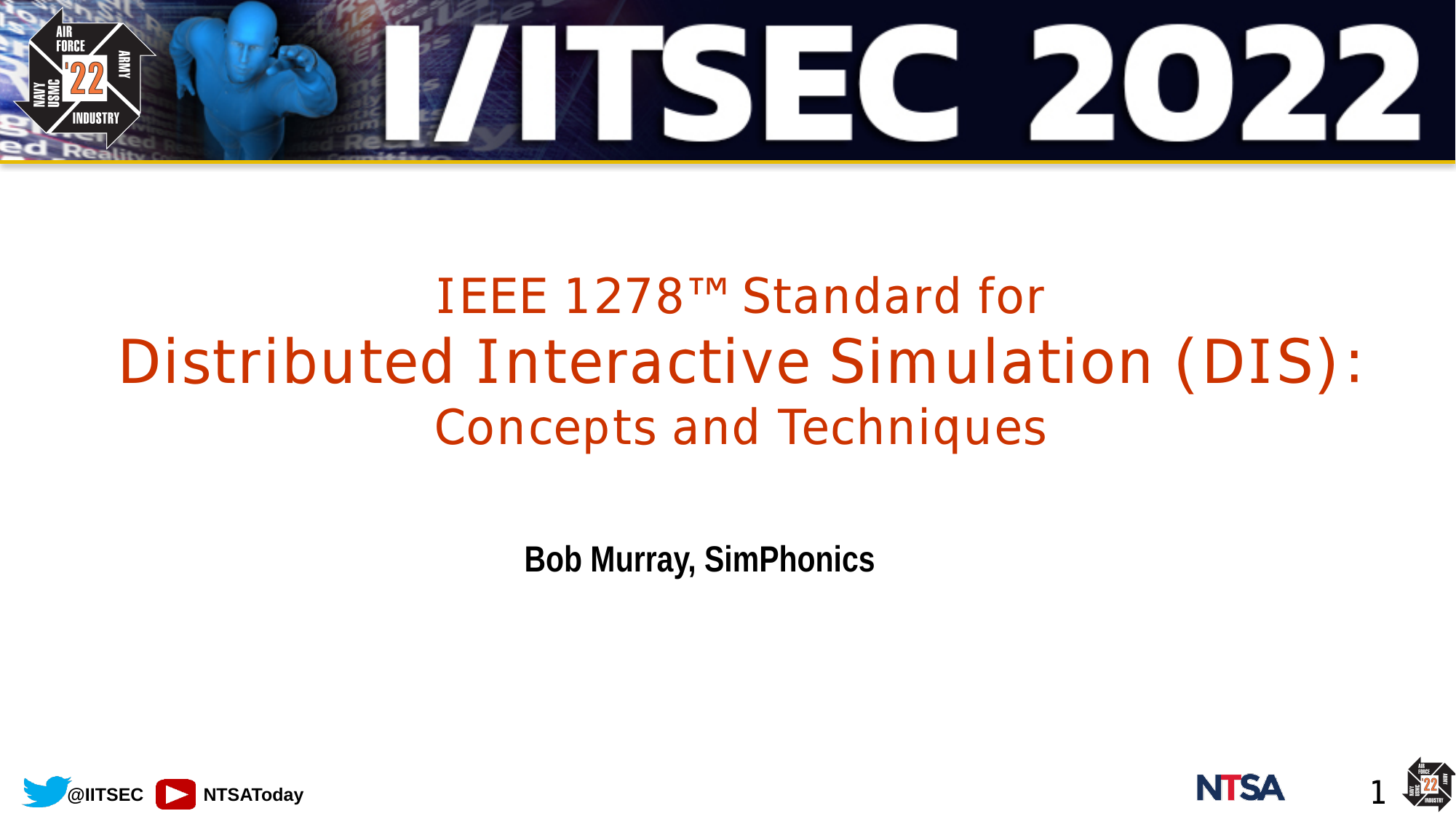

IEEE 1278™ Standard for
Distributed Interactive Simulation (DIS):
Concepts and Techniques
Bob Murray, SimPhonics

1